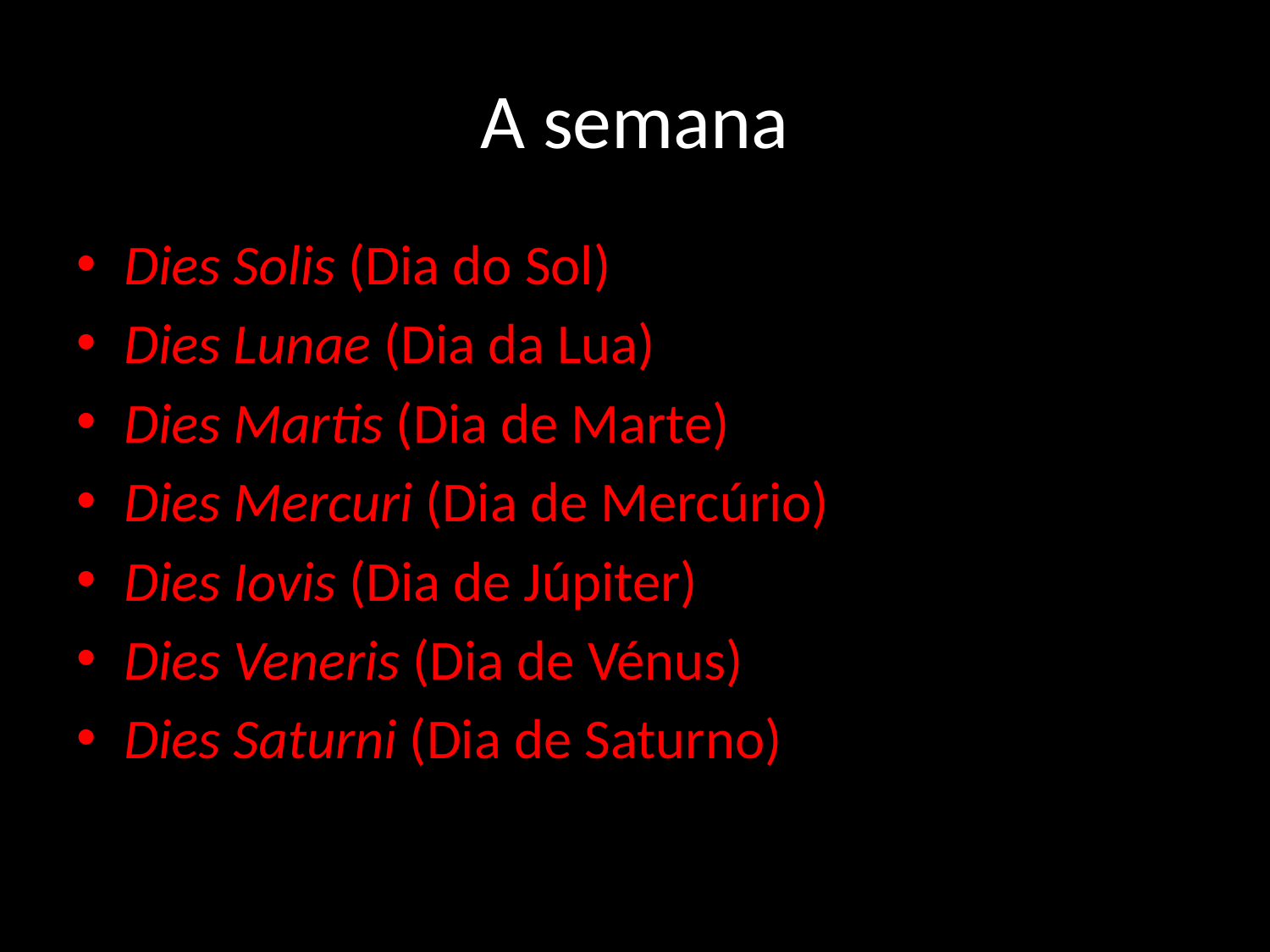

# A semana
Dies Solis (Dia do Sol)
Dies Lunae (Dia da Lua)
Dies Martis (Dia de Marte)
Dies Mercuri (Dia de Mercúrio)
Dies Iovis (Dia de Júpiter)
Dies Veneris (Dia de Vénus)
Dies Saturni (Dia de Saturno)